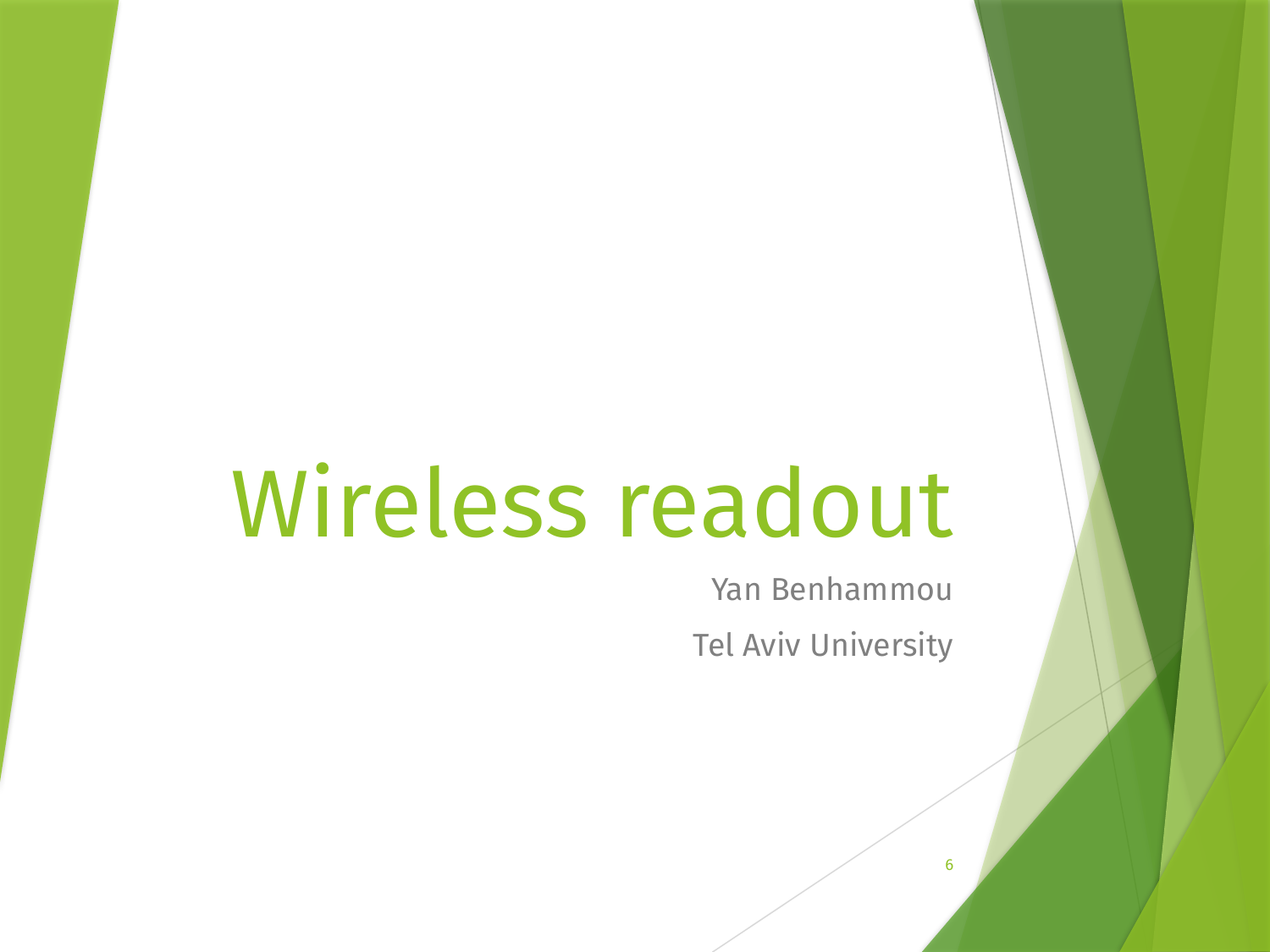

# Wireless readout
Yan Benhammou
Tel Aviv University
6